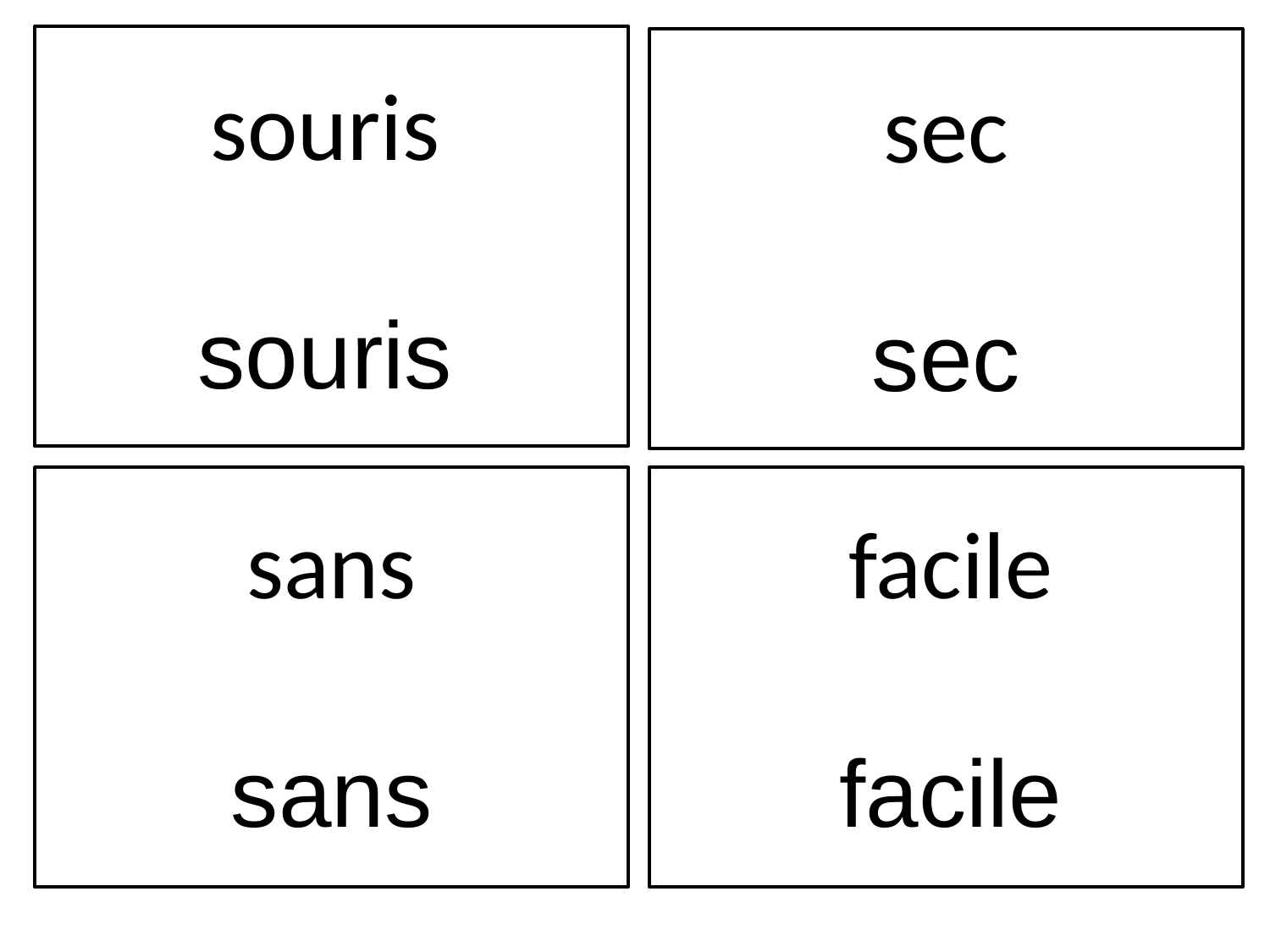

souris

souris
sec

sec

sans

sans
facile

facile